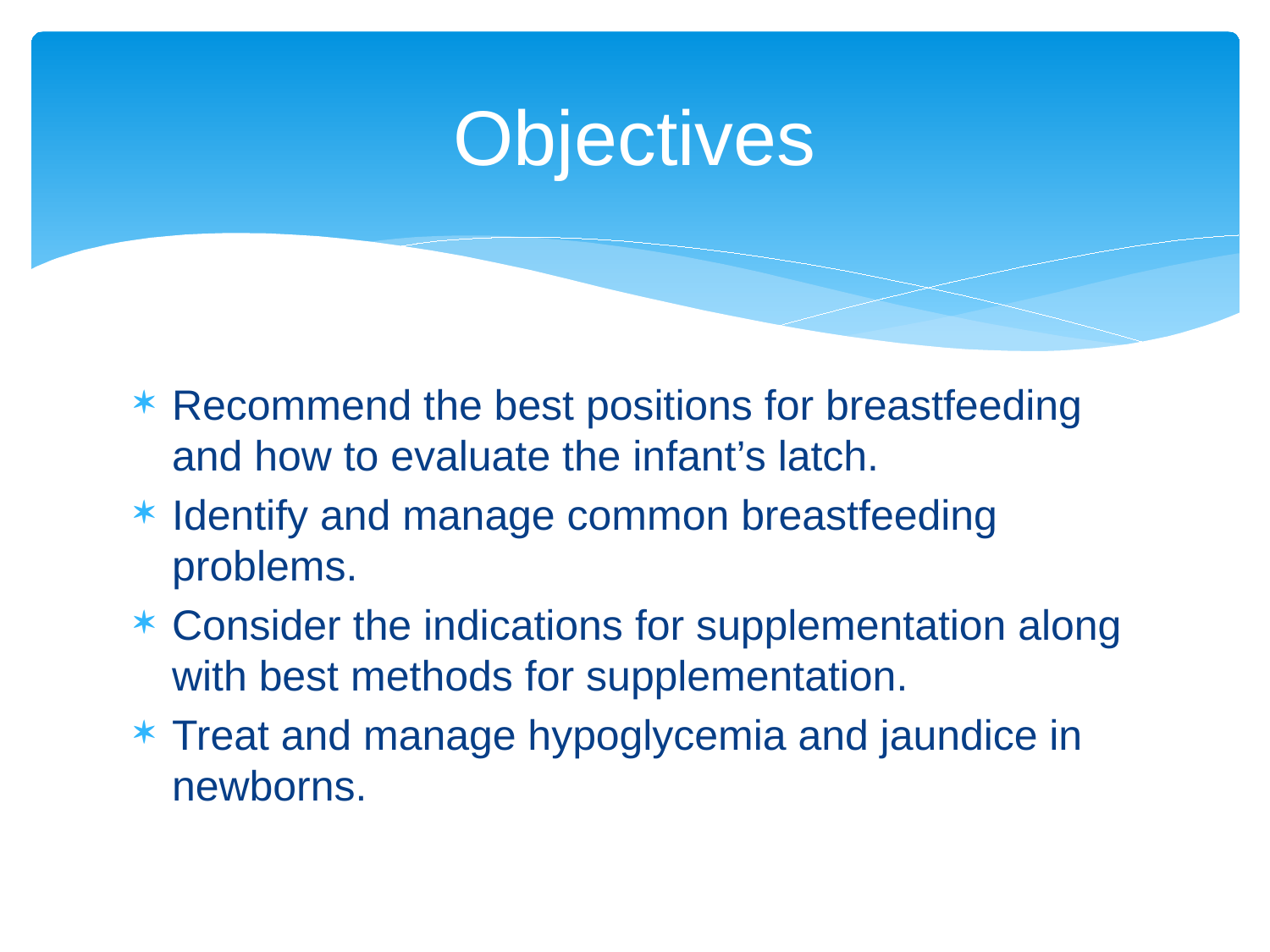

# Objectives
Recommend the best positions for breastfeeding and how to evaluate the infant’s latch.
Identify and manage common breastfeeding problems.
Consider the indications for supplementation along with best methods for supplementation.
Treat and manage hypoglycemia and jaundice in newborns.